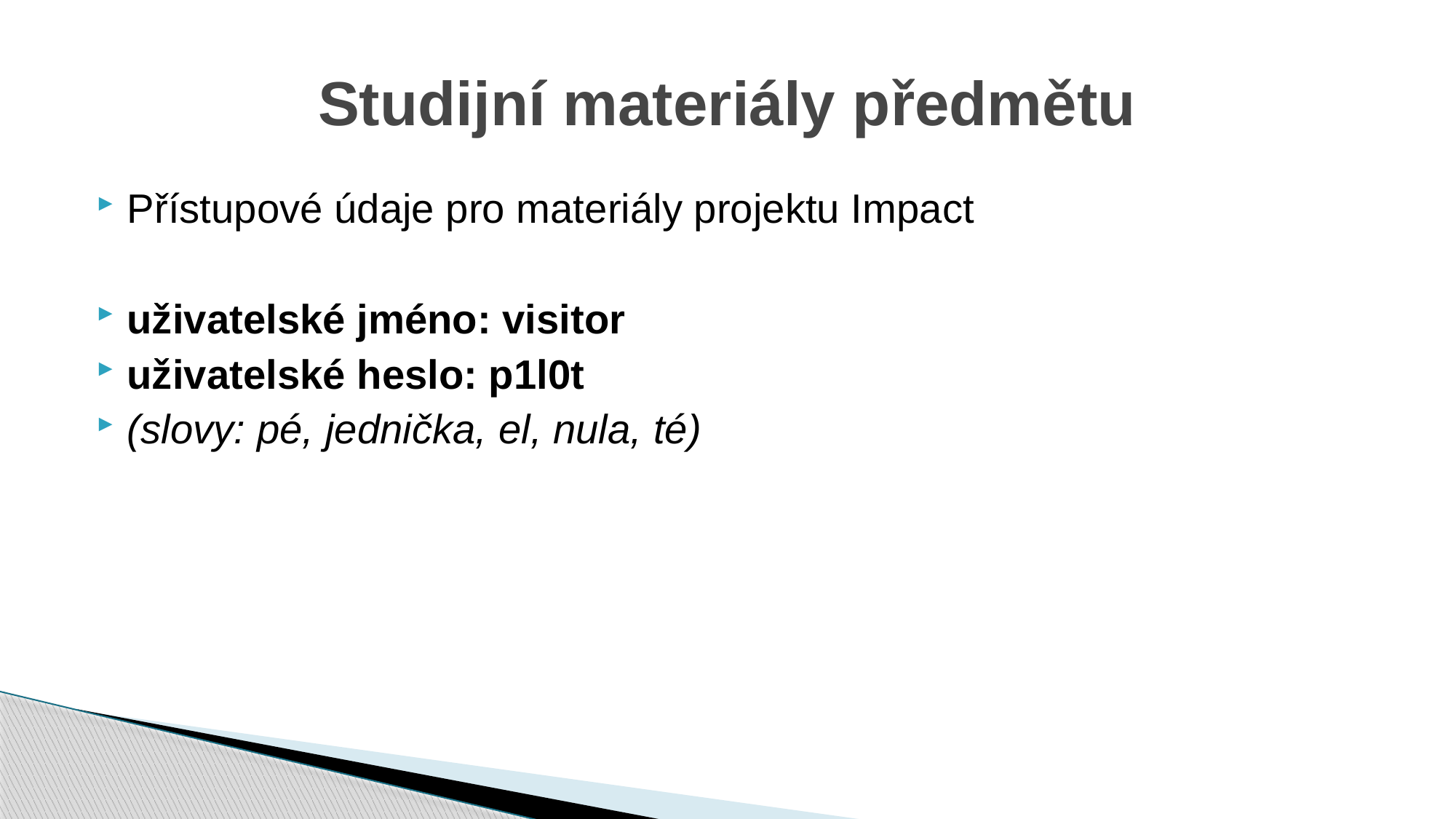

# Studijní materiály předmětu
Přístupové údaje pro materiály projektu Impact

uživatelské jméno: visitor
uživatelské heslo: p1l0t
(slovy: pé, jednička, el, nula, té)